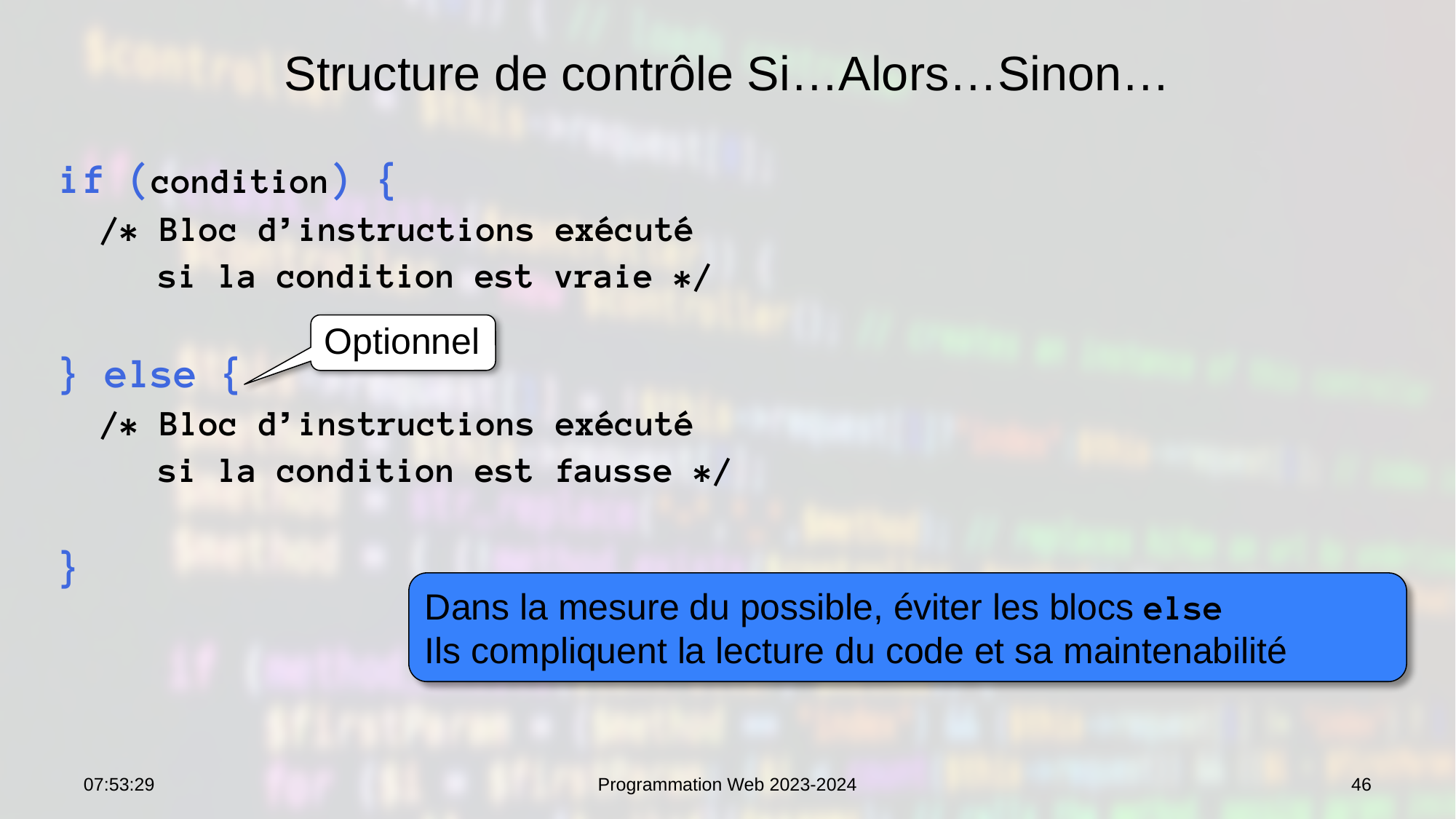

# Structure de contrôle Si…Alors…Sinon…
if (condition) {
	/* Bloc d’instructions exécuté
     si la condition est vraie */

} else {
	/* Bloc d’instructions exécuté
     si la condition est fausse */

}
Optionnel
Dans la mesure du possible, éviter les blocs else
Ils compliquent la lecture du code et sa maintenabilité
07:53:29
Programmation Web 2023-2024
46